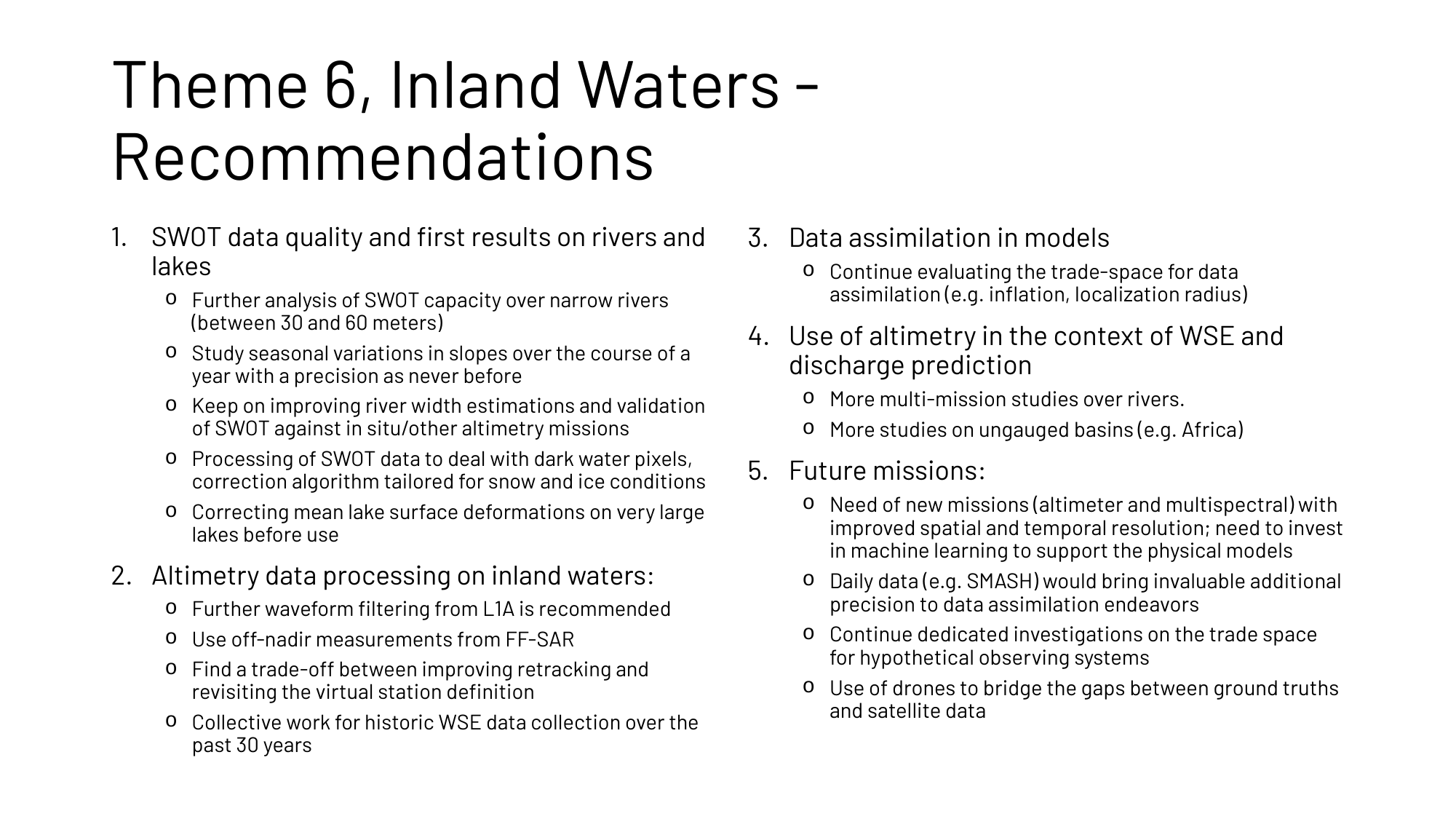

# Theme 6, Inland Waters - Recommendations
Data assimilation in models
Continue evaluating the trade-space for data assimilation (e.g. inflation, localization radius)
Use of altimetry in the context of WSE and discharge prediction
More multi-mission studies over rivers.
More studies on ungauged basins (e.g. Africa)
Future missions:
Need of new missions (altimeter and multispectral) with improved spatial and temporal resolution; need to invest in machine learning to support the physical models
Daily data (e.g. SMASH) would bring invaluable additional precision to data assimilation endeavors
Continue dedicated investigations on the trade space for hypothetical observing systems
Use of drones to bridge the gaps between ground truths and satellite data

SWOT data quality and first results on rivers and lakes
Further analysis of SWOT capacity over narrow rivers (between 30 and 60 meters)
Study seasonal variations in slopes over the course of a year with a precision as never before
Keep on improving river width estimations and validation of SWOT against in situ/other altimetry missions
Processing of SWOT data to deal with dark water pixels, correction algorithm tailored for snow and ice conditions
Correcting mean lake surface deformations on very large lakes before use
Altimetry data processing on inland waters:
Further waveform filtering from L1A is recommended
Use off-nadir measurements from FF-SAR
Find a trade-off between improving retracking and revisiting the virtual station definition
Collective work for historic WSE data collection over the past 30 years